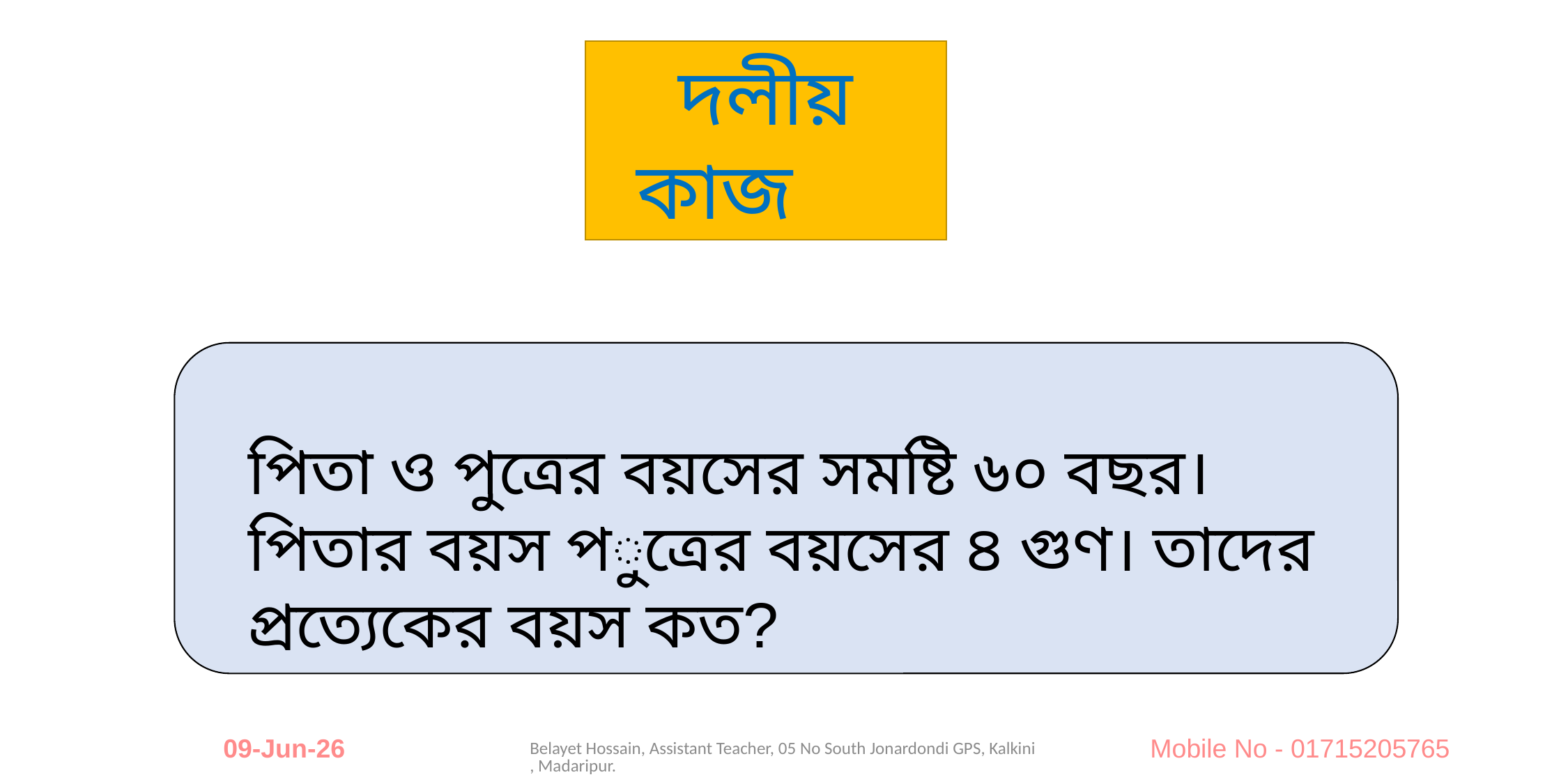

দলীয় কাজ

পিতা ও পুত্রের বয়সের সমষ্টি ৬০ বছর। পিতার বয়স পুত্রের বয়সের ৪ গুণ। তাদের প্রত্যেকের বয়স কত?
09-Jun-26
Belayet Hossain, Assistant Teacher, 05 No South Jonardondi GPS, Kalkini, Madaripur.
Mobile No - 01715205765